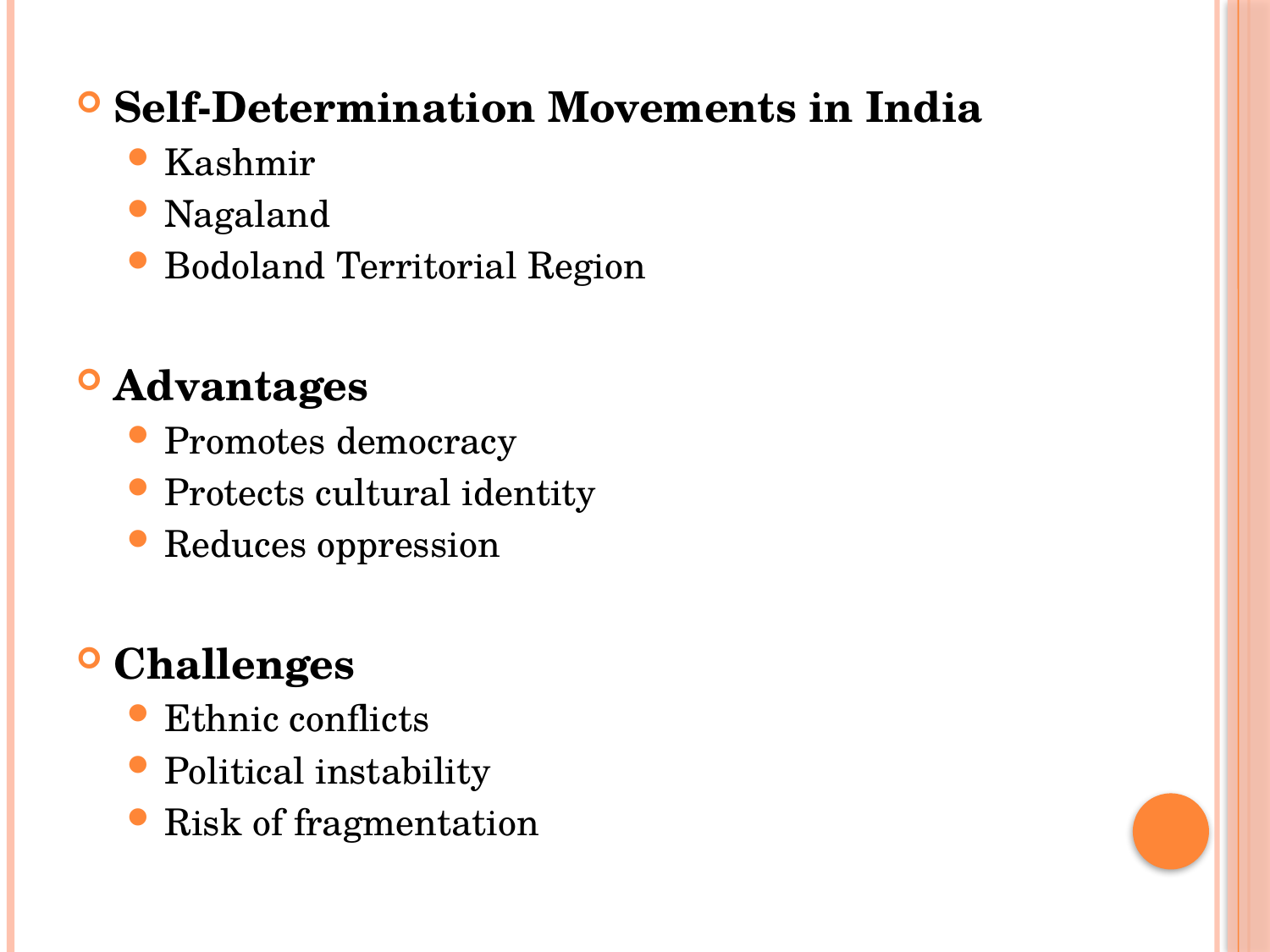

Self-Determination Movements in India
Kashmir
Nagaland
Bodoland Territorial Region

Advantages
Promotes democracy
Protects cultural identity
Reduces oppression

Challenges
Ethnic conflicts
Political instability
Risk of fragmentation